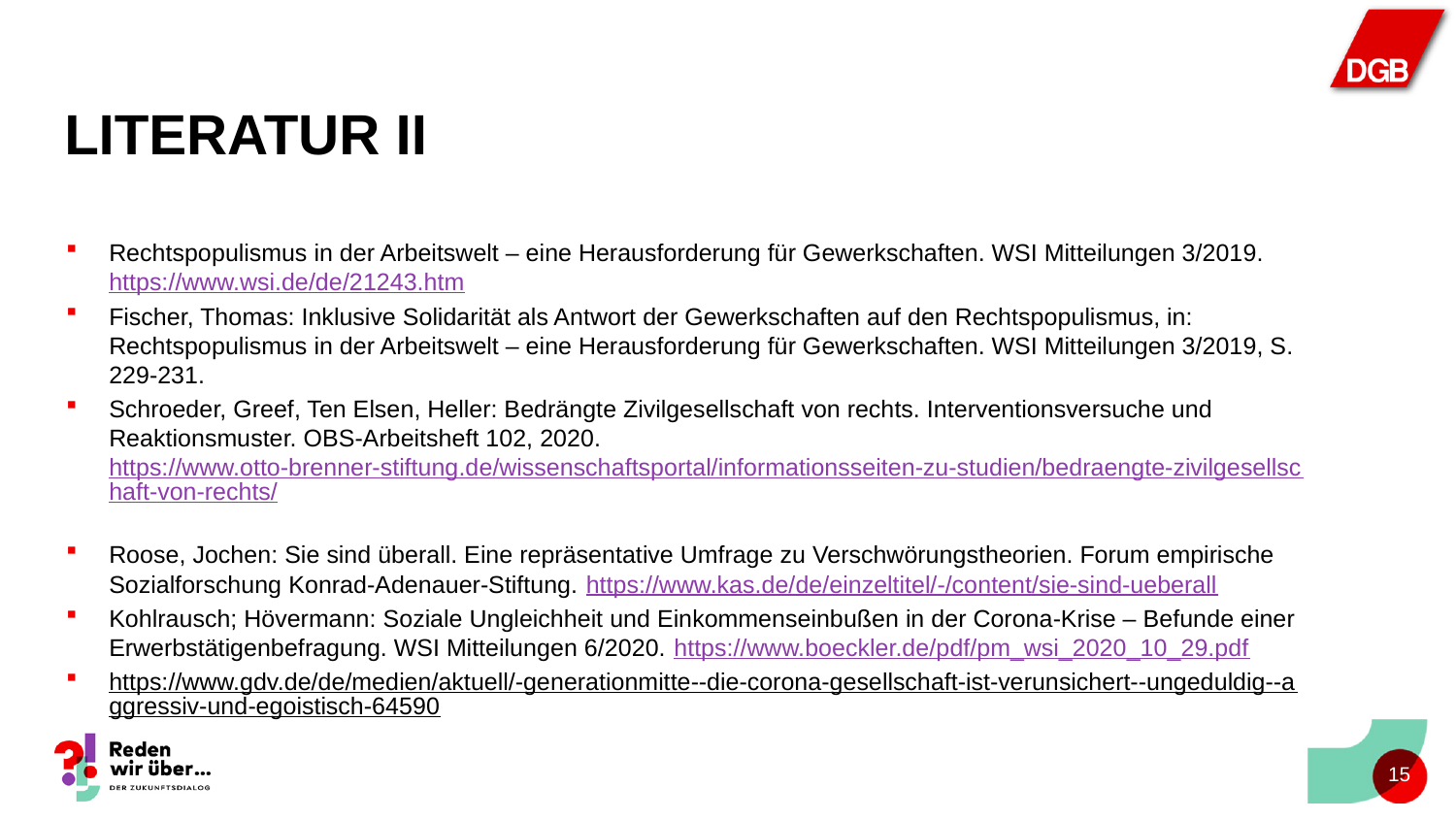

# Literatur II
Rechtspopulismus in der Arbeitswelt – eine Herausforderung für Gewerkschaften. WSI Mitteilungen 3/2019. https://www.wsi.de/de/21243.htm
Fischer, Thomas: Inklusive Solidarität als Antwort der Gewerkschaften auf den Rechtspopulismus, in: Rechtspopulismus in der Arbeitswelt – eine Herausforderung für Gewerkschaften. WSI Mitteilungen 3/2019, S. 229-231.
Schroeder, Greef, Ten Elsen, Heller: Bedrängte Zivilgesellschaft von rechts. Interventionsversuche und Reaktionsmuster. OBS-Arbeitsheft 102, 2020. https://www.otto-brenner-stiftung.de/wissenschaftsportal/informationsseiten-zu-studien/bedraengte-zivilgesellschaft-von-rechts/
Roose, Jochen: Sie sind überall. Eine repräsentative Umfrage zu Verschwörungstheorien. Forum empirische Sozialforschung Konrad-Adenauer-Stiftung. https://www.kas.de/de/einzeltitel/-/content/sie-sind-ueberall
Kohlrausch; Hövermann: Soziale Ungleichheit und Einkommenseinbußen in der Corona-Krise – Befunde einer Erwerbstätigenbefragung. WSI Mitteilungen 6/2020. https://www.boeckler.de/pdf/pm_wsi_2020_10_29.pdf
https://www.gdv.de/de/medien/aktuell/-generationmitte--die-corona-gesellschaft-ist-verunsichert--ungeduldig--aggressiv-und-egoistisch-64590

15